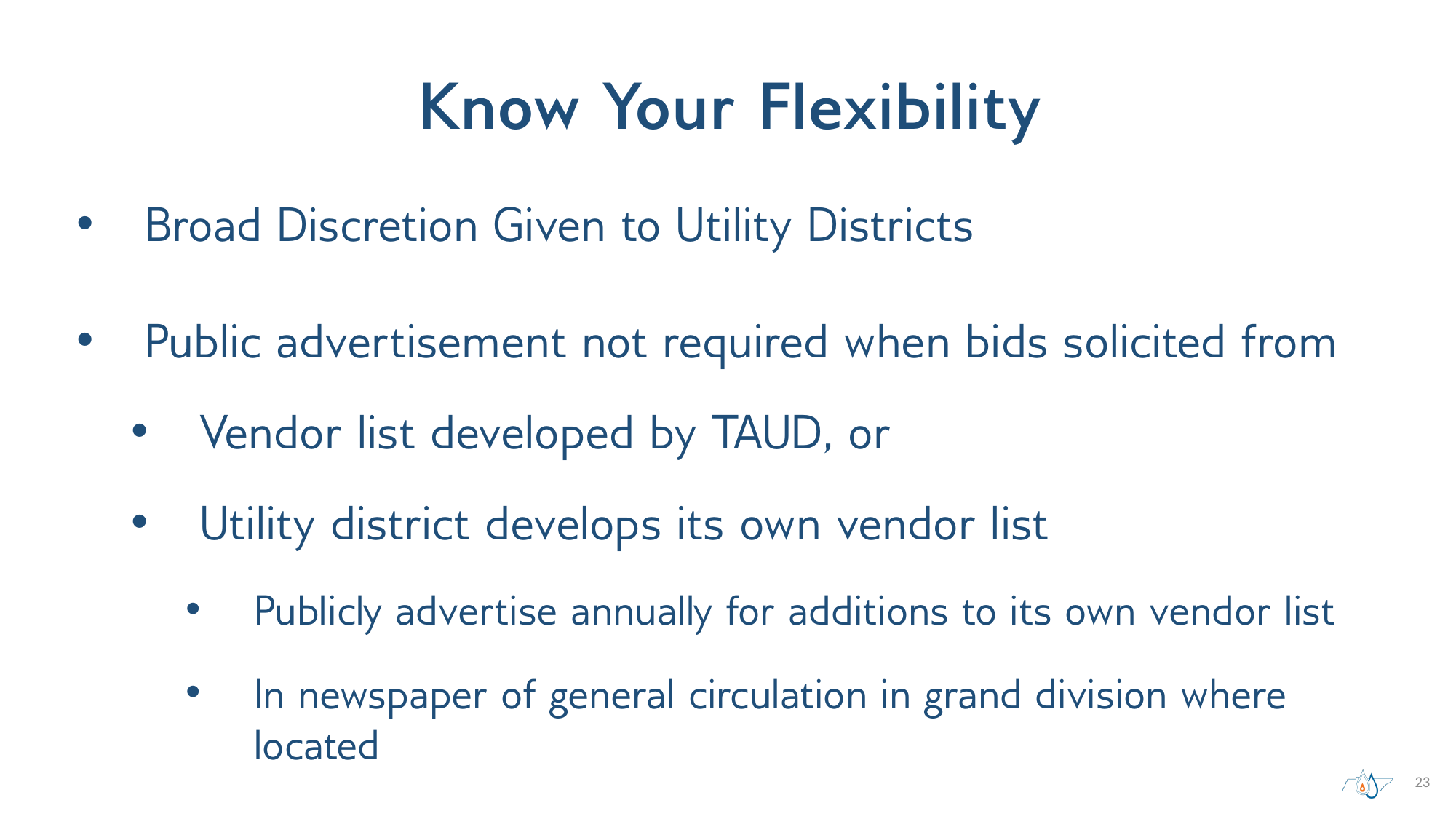

# Know Your Flexibility
Broad Discretion Given to Utility Districts

Public advertisement not required when bids solicited from

Vendor list developed by TAUD, or

Utility district develops its own vendor list

Publicly advertise annually for additions to its own vendor list

In newspaper of general circulation in grand division where located
23